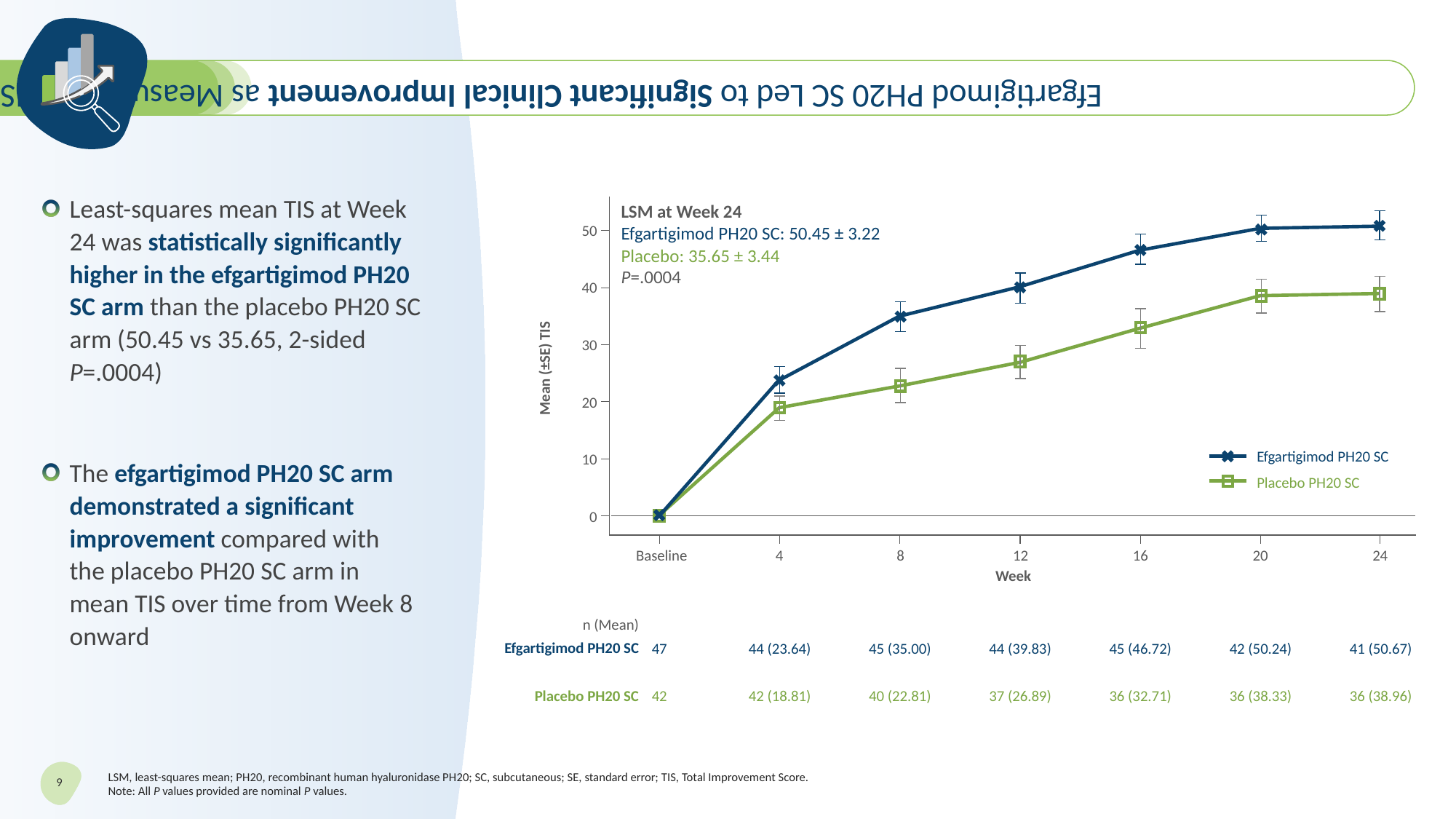

# Efgartigimod PH20 SC Led to Significant Clinical Improvement as Measured by TIS

Least-squares mean TIS at Week 24 was statistically significantly higher in the efgartigimod PH20 SC arm than the placebo PH20 SC arm (50.45 vs 35.65, 2-sided P=.0004)

The efgartigimod PH20 SC arm demonstrated a significant improvement compared with
the placebo PH20 SC arm in
mean TIS over time from Week 8 onward
LSM at Week 24
Efgartigimod PH20 SC: 50.45 ± 3.22
Placebo: 35.65 ± 3.44
P=.0004

50
40
30
20
10
0

Mean (±SE) TIS

Efgartigimod PH20 SC

Placebo PH20 SC

Baseline
4
8
12
16
20
24
Week
n (Mean)
Efgartigimod PH20 SC
47
44 (23.64)
45 (35.00)
44 (39.83)
45 (46.72)
42 (50.24)
41 (50.67)
Placebo PH20 SC
42
42 (18.81)
40 (22.81)
37 (26.89)
36 (32.71)
36 (38.33)
36 (38.96)
9
LSM, least-squares mean; PH20, recombinant human hyaluronidase PH20; SC, subcutaneous; SE, standard error; TIS, Total Improvement Score.
Note: All P values provided are nominal P values.